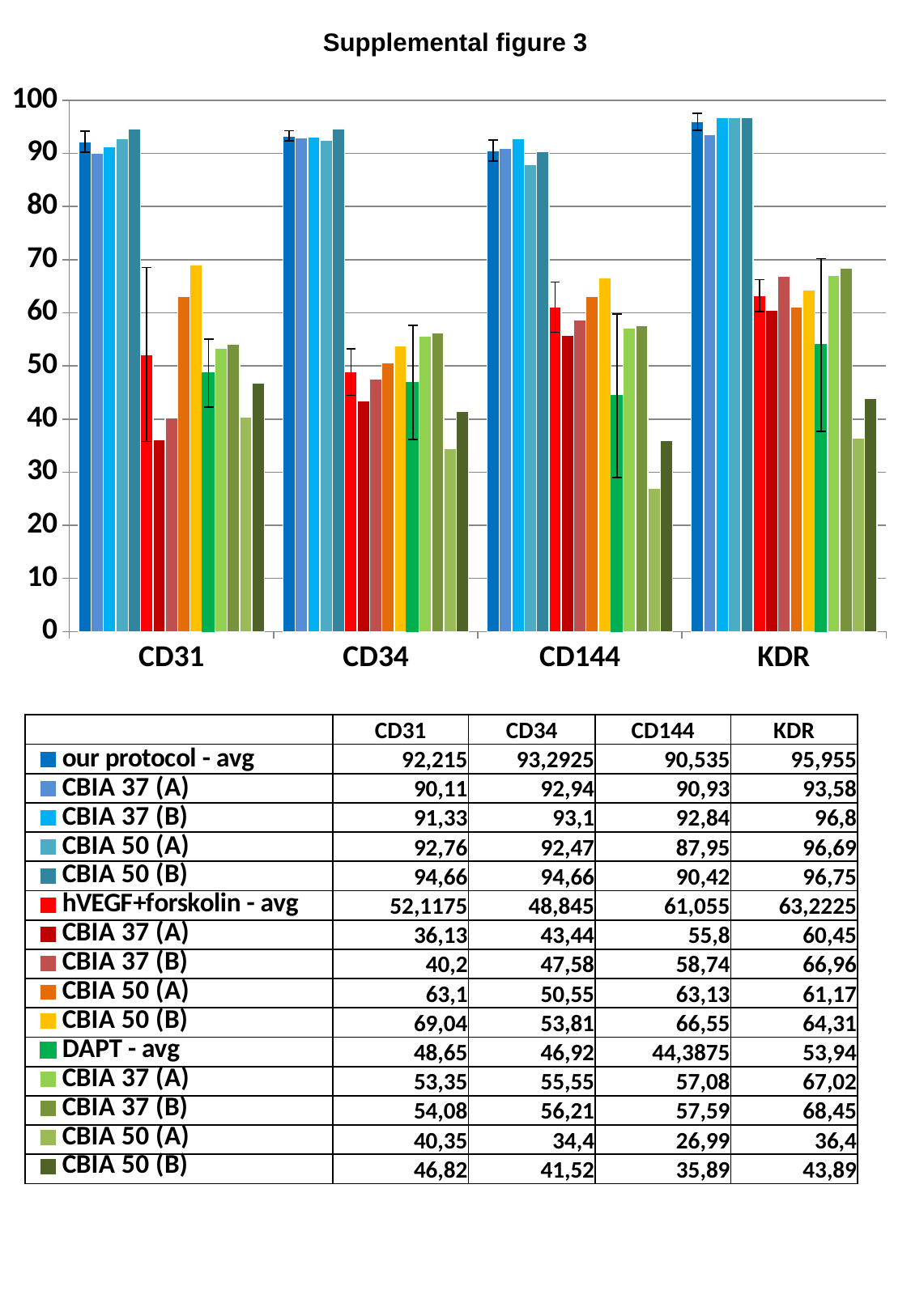

Supplemental figure 3

### Chart

| Category | our protocol - avg | CBIA 37 (A) | CBIA 37 (B) | CBIA 50 (A) | CBIA 50 (B) | hVEGF+forskolin - avg | CBIA 37 (A) | CBIA 37 (B) | CBIA 50 (A) | CBIA 50 (B) | DAPT - avg | CBIA 37 (A) | CBIA 37 (B) | CBIA 50 (A) | CBIA 50 (B) |
|---|---|---|---|---|---|---|---|---|---|---|---|---|---|---|---|
| CD31 | 92.215 | 90.11 | 91.33 | 92.76 | 94.66 | 52.11750000000001 | 36.13 | 40.2 | 63.1 | 69.04 | 48.65 | 53.35 | 54.08 | 40.35 | 46.82 |
| CD34 | 93.29249999999999 | 92.94000000000003 | 93.1 | 92.47 | 94.66 | 48.845 | 43.44 | 47.58 | 50.55 | 53.81 | 46.92 | 55.55 | 56.21 | 34.4 | 41.52 |
| CD144 | 90.53500000000001 | 90.93 | 92.84 | 87.95 | 90.42 | 61.05499999999999 | 55.8 | 58.74 | 63.13 | 66.55 | 44.387499999999996 | 57.08 | 57.59 | 26.99 | 35.89 |
| KDR | 95.95500000000001 | 93.58 | 96.8 | 96.69 | 96.75 | 63.22250000000004 | 60.45 | 66.96 | 61.17 | 64.31 | 53.94 | 67.02 | 68.45 | 36.4 | 43.89 |
|  | CD31 | CD34 | CD144 | KDR |
| --- | --- | --- | --- | --- |
|  | 92,215 | 93,2925 | 90,535 | 95,955 |
|  | 90,11 | 92,94 | 90,93 | 93,58 |
|  | 91,33 | 93,1 | 92,84 | 96,8 |
|  | 92,76 | 92,47 | 87,95 | 96,69 |
|  | 94,66 | 94,66 | 90,42 | 96,75 |
|  | 52,1175 | 48,845 | 61,055 | 63,2225 |
|  | 36,13 | 43,44 | 55,8 | 60,45 |
|  | 40,2 | 47,58 | 58,74 | 66,96 |
|  | 63,1 | 50,55 | 63,13 | 61,17 |
|  | 69,04 | 53,81 | 66,55 | 64,31 |
|  | 48,65 | 46,92 | 44,3875 | 53,94 |
|  | 53,35 | 55,55 | 57,08 | 67,02 |
|  | 54,08 | 56,21 | 57,59 | 68,45 |
|  | 40,35 | 34,4 | 26,99 | 36,4 |
|  | 46,82 | 41,52 | 35,89 | 43,89 |